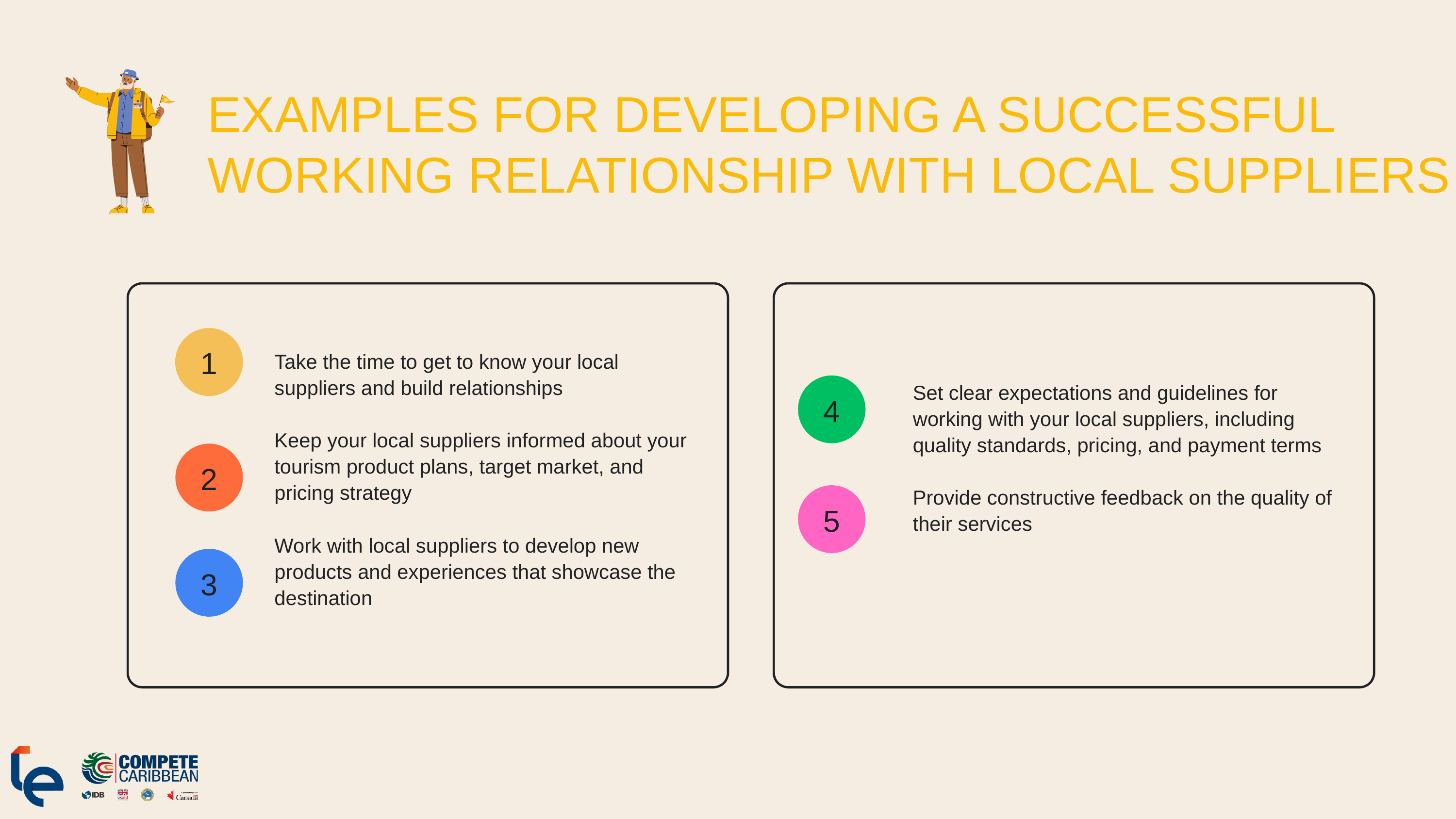

EXAMPLES FOR DEVELOPING A SUCCESSFUL WORKING RELATIONSHIP WITH LOCAL SUPPLIERS

Set clear expectations and guidelines for working with your local suppliers, including quality standards, pricing, and payment terms

Provide constructive feedback on the quality of their services

Take the time to get to know your local suppliers and build relationships

Keep your local suppliers informed about your tourism product plans, target market, and pricing strategy

Work with local suppliers to develop new products and experiences that showcase the destination

1

4

2

5

3